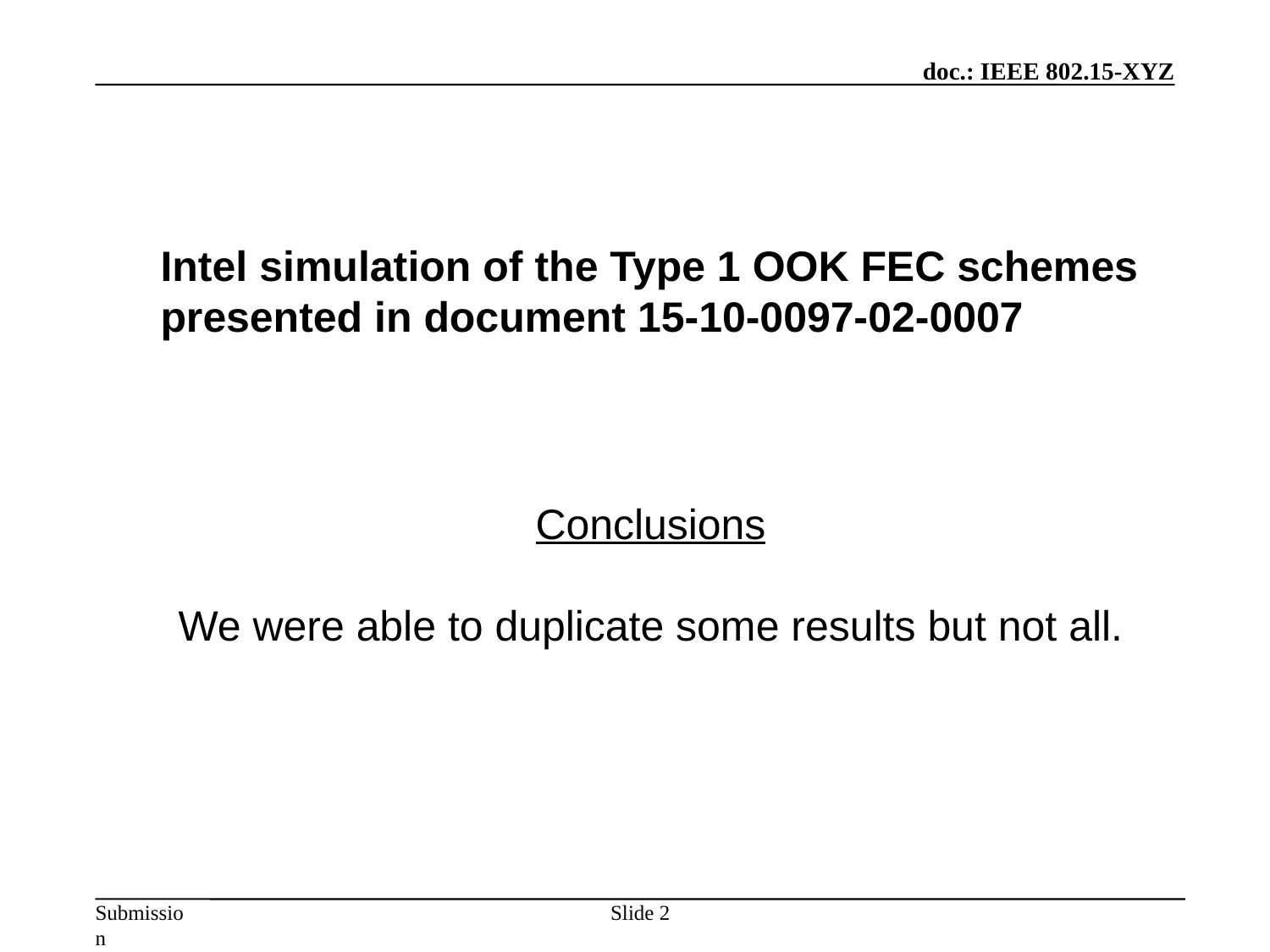

Intel simulation of the Type 1 OOK FEC schemes presented in document 15-10-0097-02-0007
Conclusions

We were able to duplicate some results but not all.

Slide 2